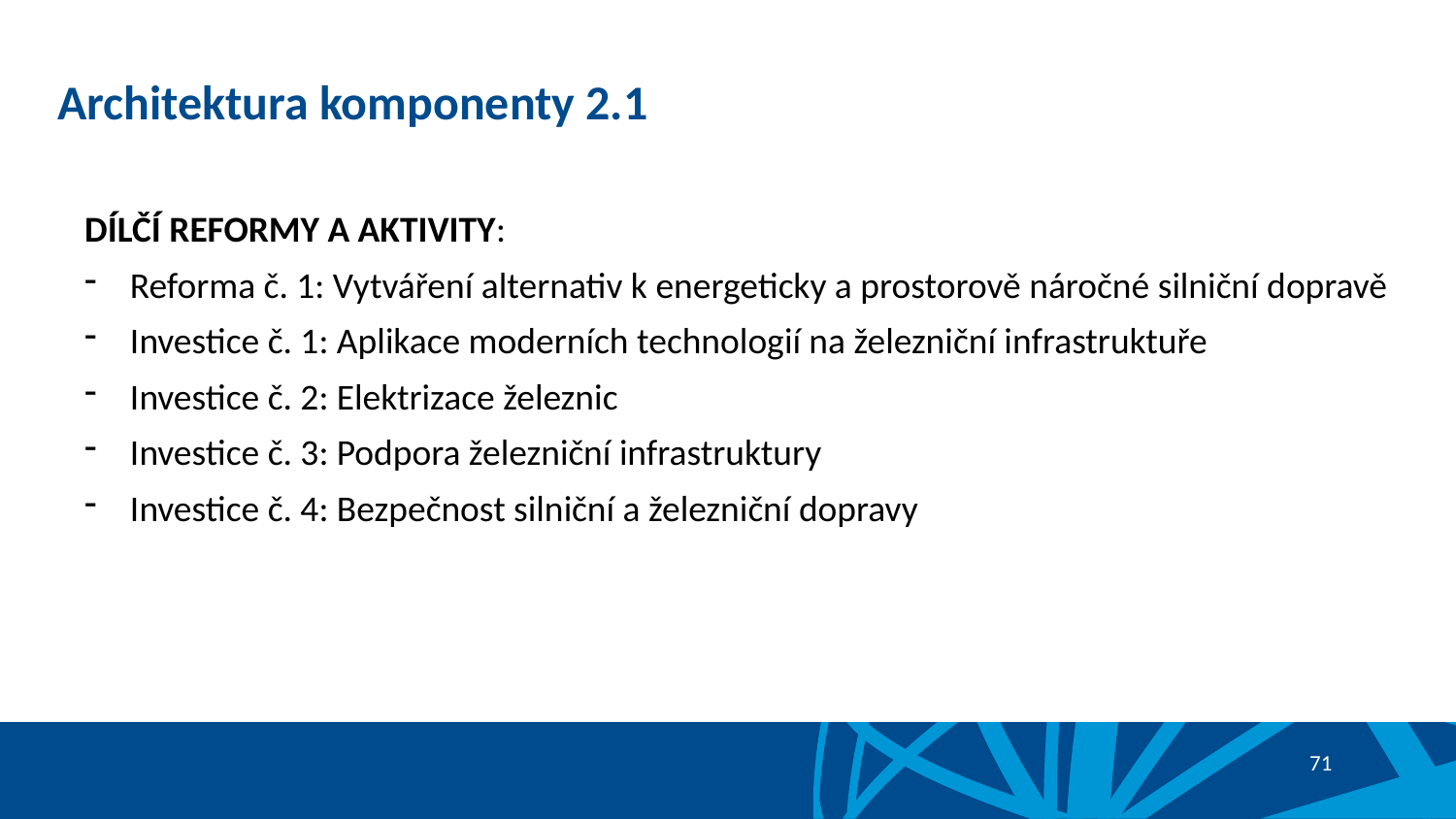

# Architektura komponenty 2.1
DÍLČÍ REFORMY A AKTIVITY:
Reforma č. 1: Vytváření alternativ k energeticky a prostorově náročné silniční dopravě
Investice č. 1: Aplikace moderních technologií na železniční infrastruktuře
Investice č. 2: Elektrizace železnic
Investice č. 3: Podpora železniční infrastruktury
Investice č. 4: Bezpečnost silniční a železniční dopravy